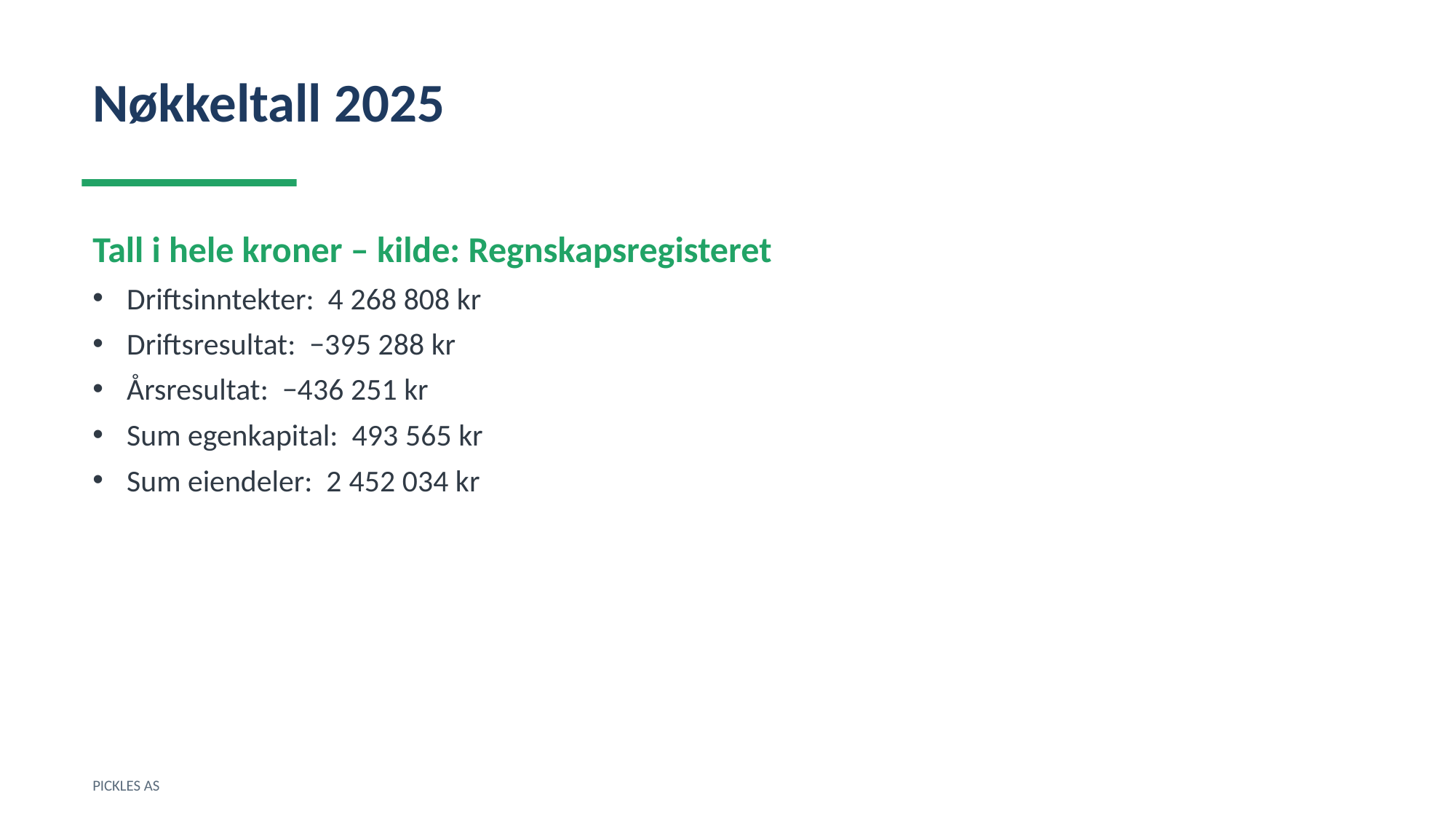

Nøkkeltall 2025

Tall i hele kroner – kilde: Regnskapsregisteret
Driftsinntekter:  4 268 808 kr
Driftsresultat:  −395 288 kr
Årsresultat:  −436 251 kr
Sum egenkapital:  493 565 kr
Sum eiendeler:  2 452 034 kr
PICKLES AS